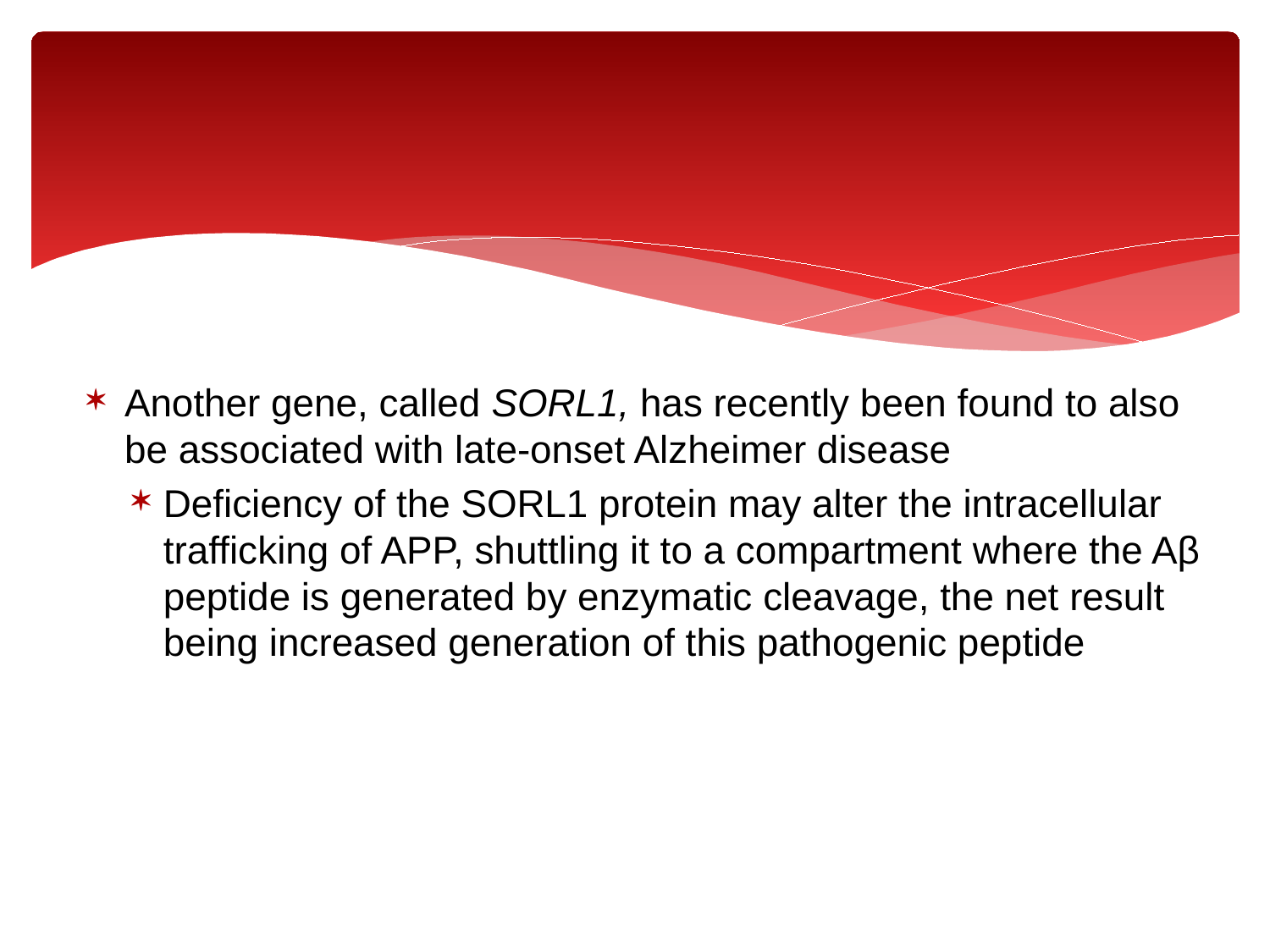

Another gene, called SORL1, has recently been found to also be associated with late-onset Alzheimer disease
Deficiency of the SORL1 protein may alter the intracellular trafficking of APP, shuttling it to a compartment where the Aβ peptide is generated by enzymatic cleavage, the net result being increased generation of this pathogenic peptide